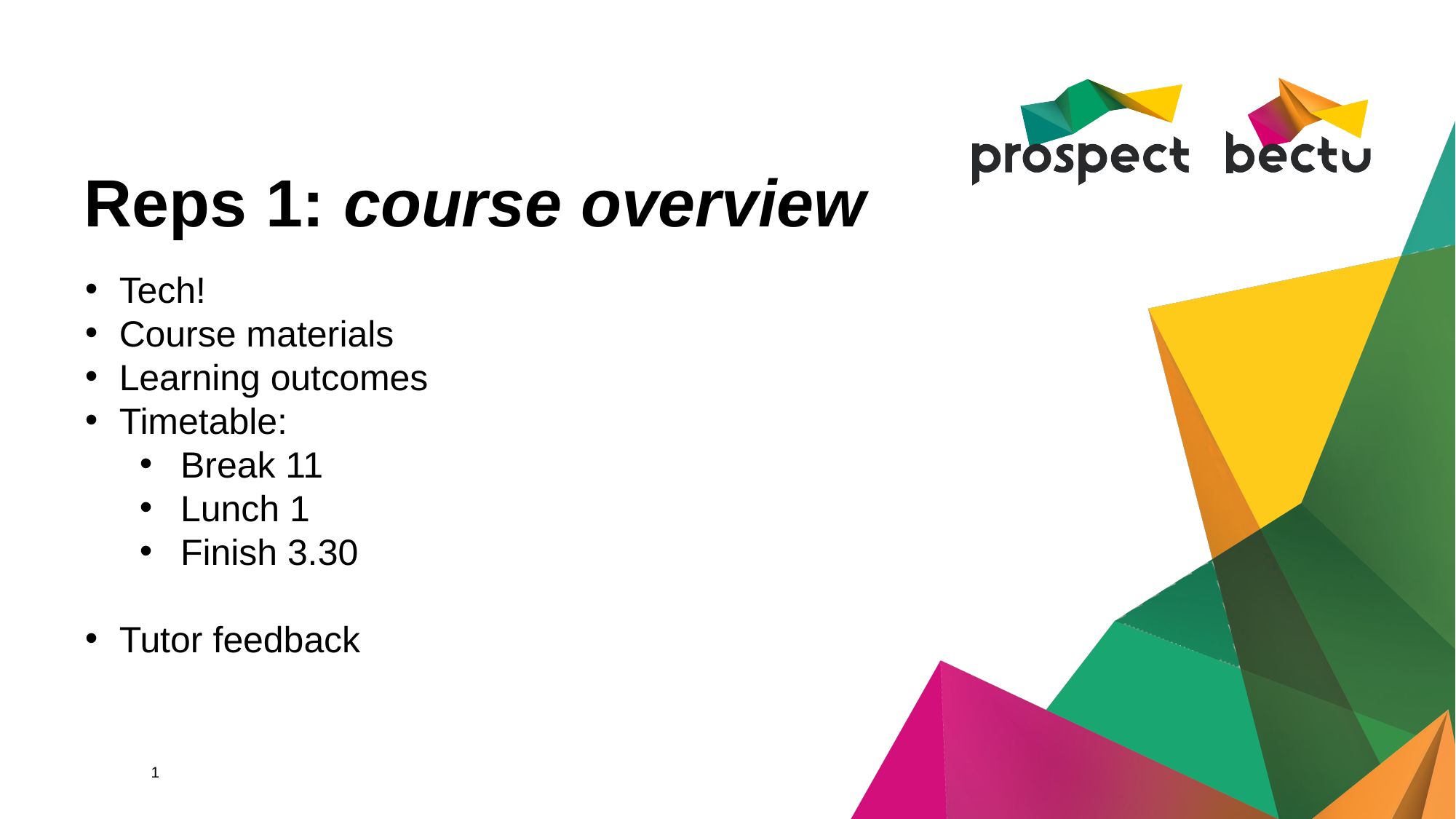

Reps 1: course overview
Tech!
Course materials
Learning outcomes
Timetable:
Break 11
Lunch 1
Finish 3.30

Tutor feedback